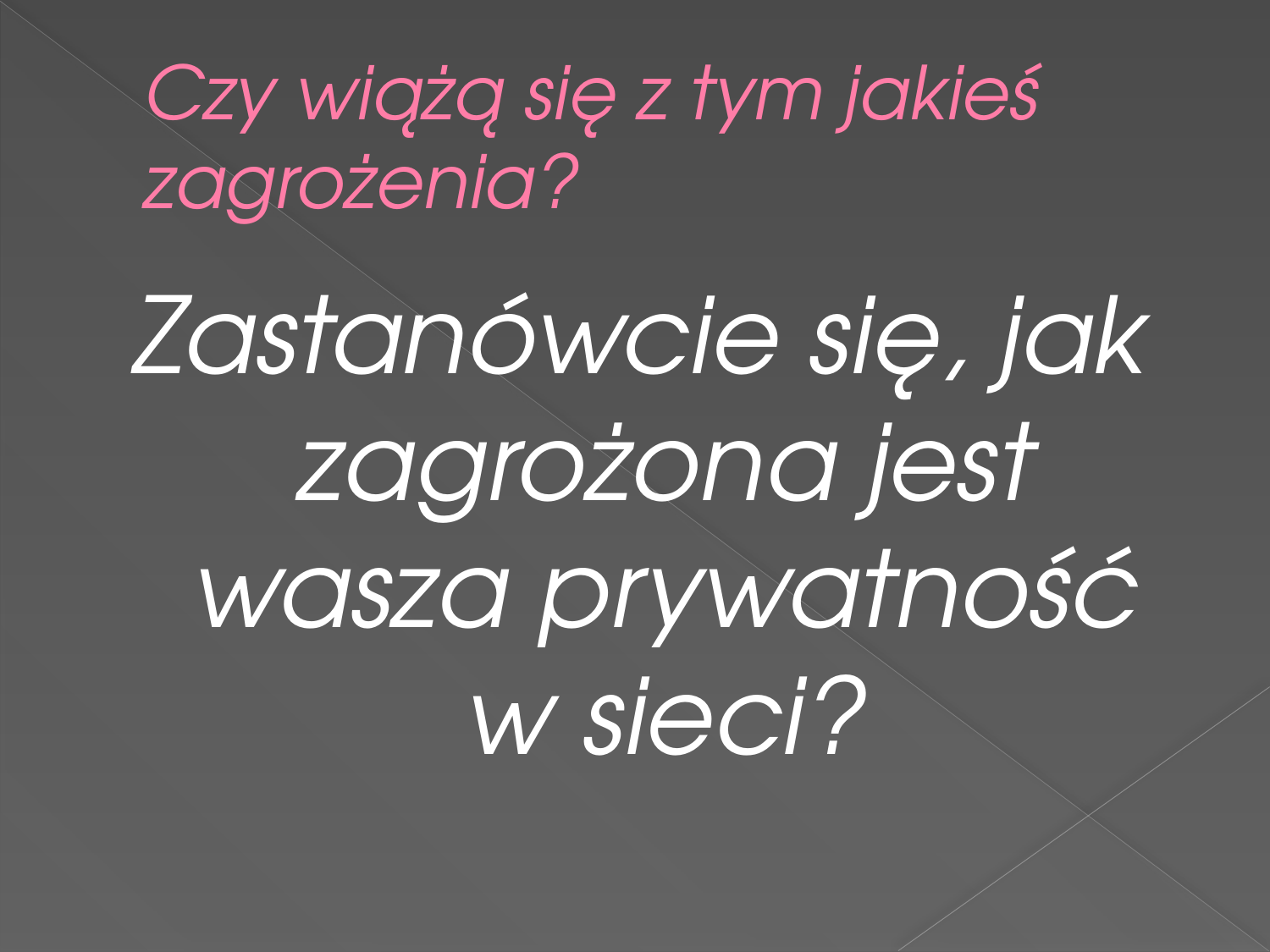

# Czy wiążą się z tym jakieś zagrożenia?
Zastanówcie się, jak zagrożona jest wasza prywatność w sieci?